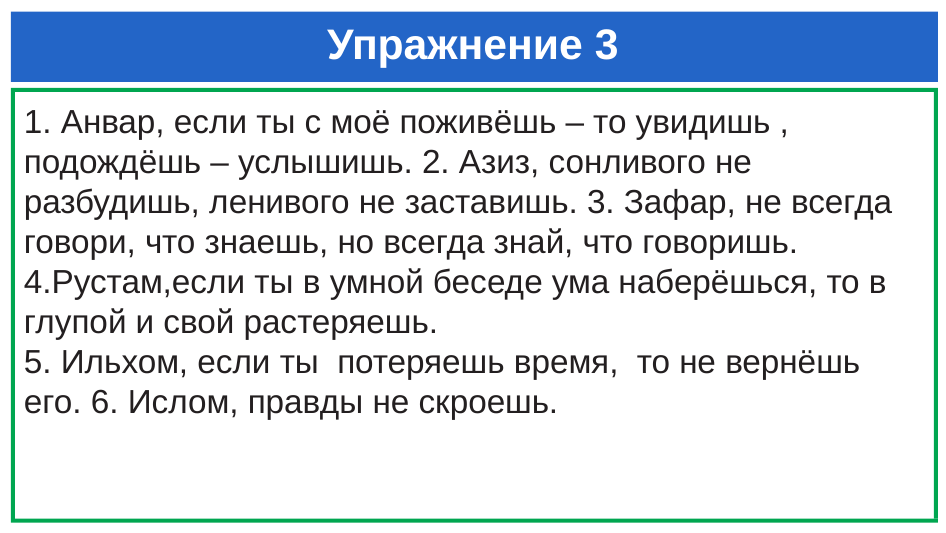

# Упражнение 3
1. Анвар, если ты с моё поживёшь – то увидишь , подождёшь – услышишь. 2. Азиз, сонливого не разбудишь, ленивого не заставишь. 3. Зафар, не всегда говори, что знаешь, но всегда знай, что говоришь. 4.Рустам,если ты в умной беседе ума наберёшься, то в глупой и свой растеряешь.
5. Ильхом, если ты  потеряешь время,  то не вернёшь его. 6. Ислом, правды не скроешь.